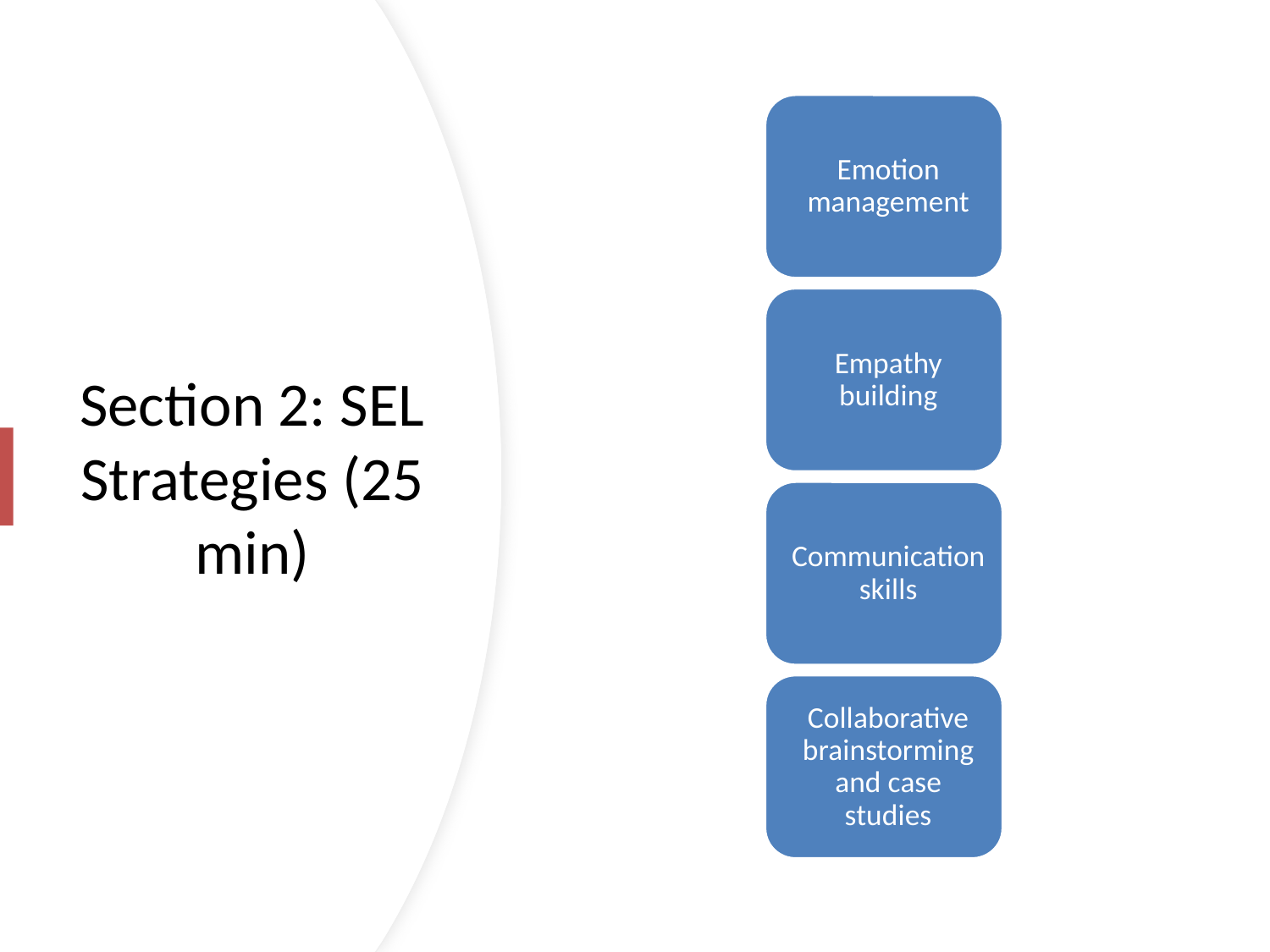

Emotion management
Empathy building
Communication skills
Collaborative brainstorming and case studies
# Section 2: SEL Strategies (25 min)